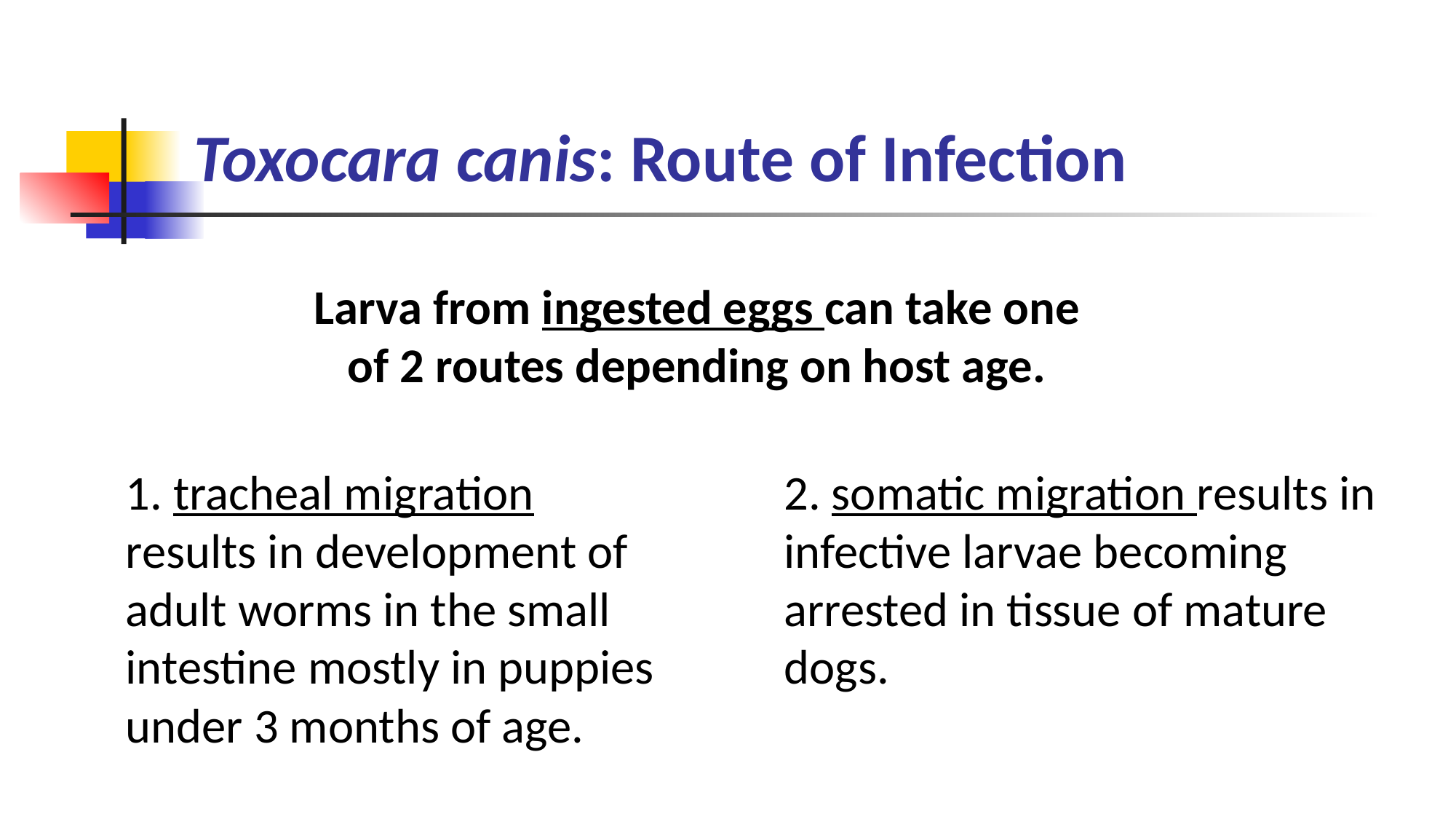

# Toxocara canis: Route of Infection
Larva from ingested eggs can take one of 2 routes depending on host age.
1. tracheal migration results in development of adult worms in the small intestine mostly in puppies under 3 months of age.
2. somatic migration results in infective larvae becoming arrested in tissue of mature dogs.